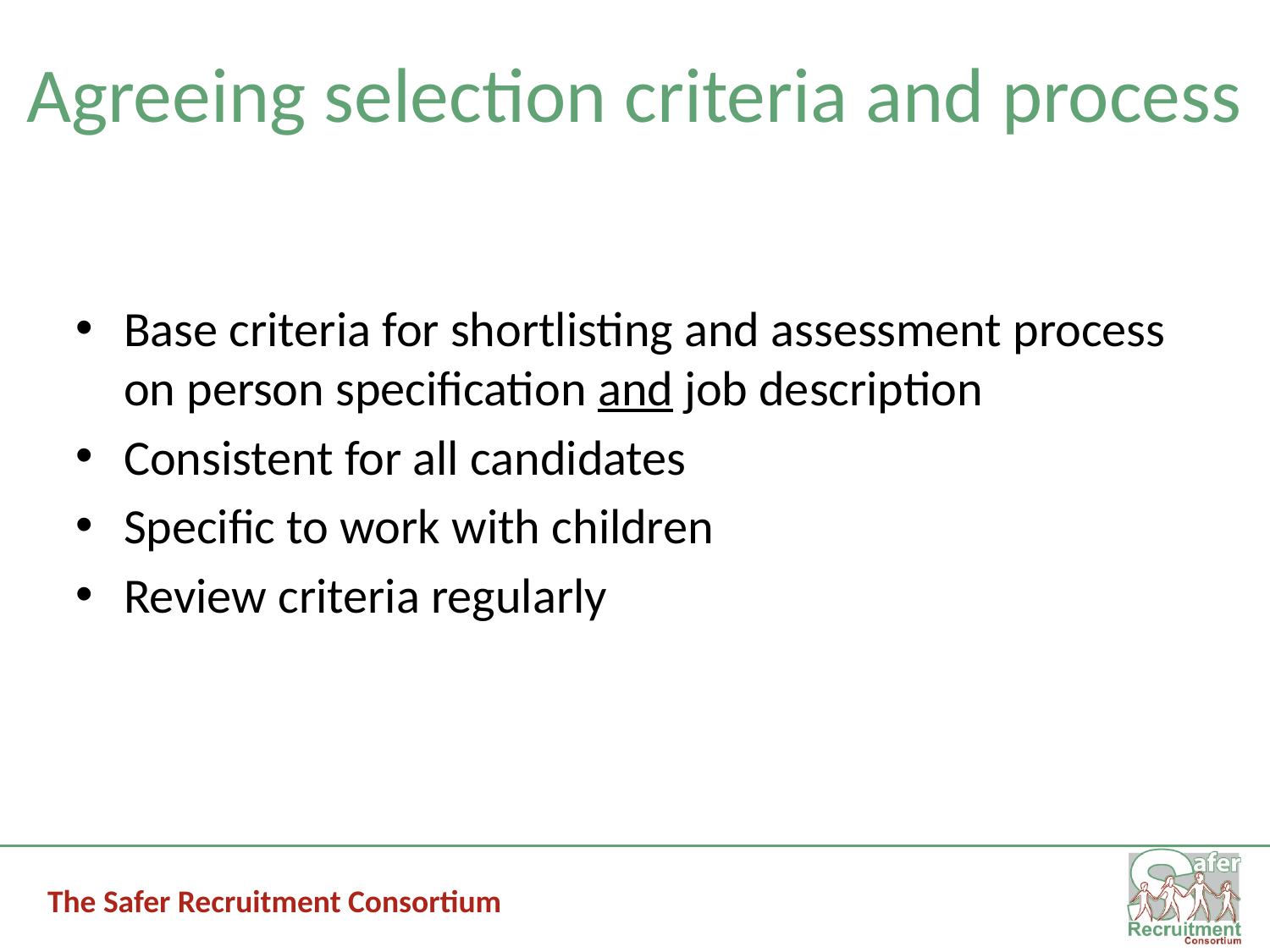

# Agreeing selection criteria and process

Base criteria for shortlisting and assessment process on person specification and job description
Consistent for all candidates
Specific to work with children
Review criteria regularly